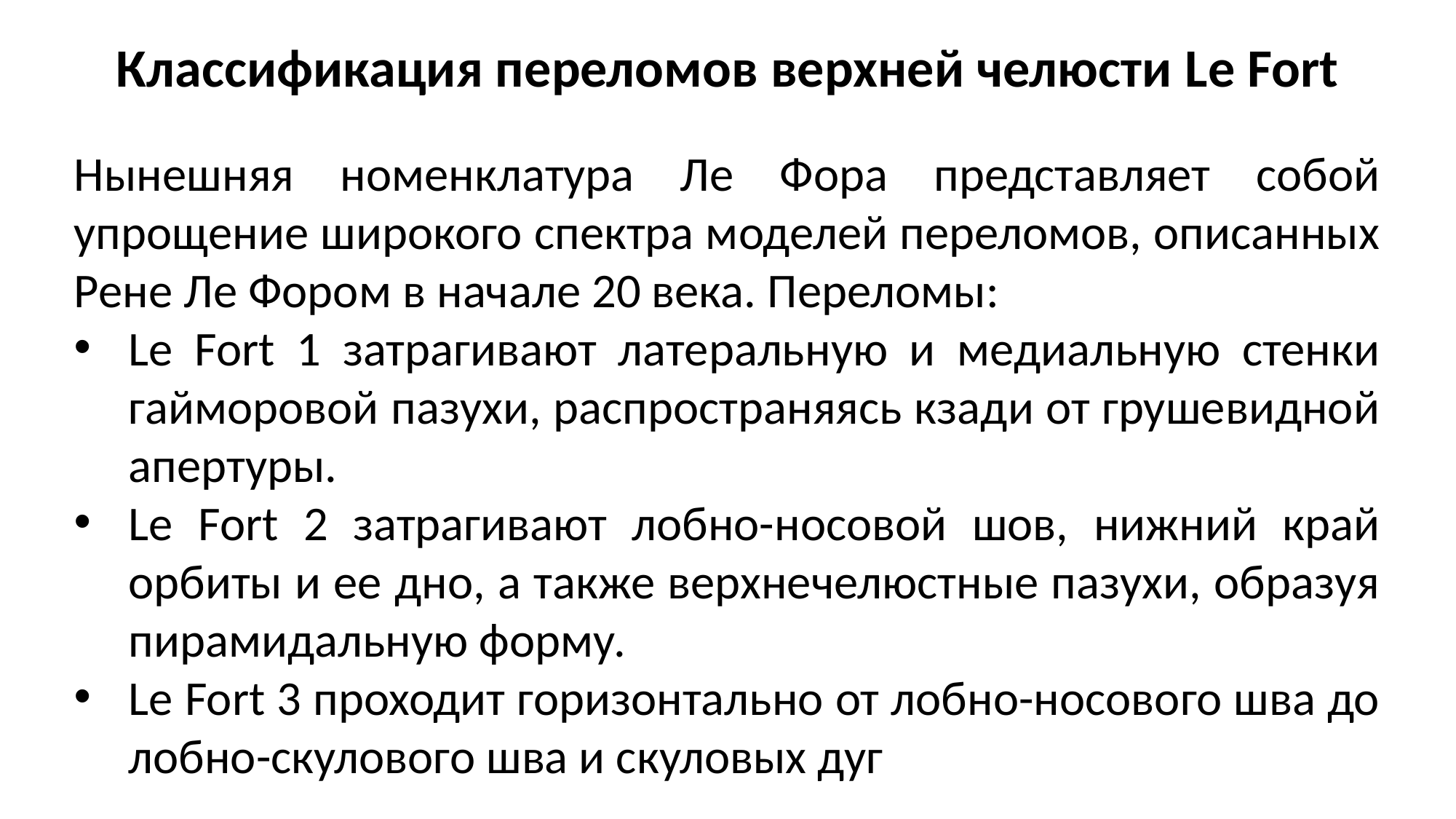

# Классификация переломов верхней челюсти Le Fort
Нынешняя номенклатура Ле Фора представляет собой упрощение широкого спектра моделей переломов, описанных Рене Ле Фором в начале 20 века. Переломы:
Le Fort 1 затрагивают латеральную и медиальную стенки гайморовой пазухи, распространяясь кзади от грушевидной апертуры.
Le Fort 2 затрагивают лобно-носовой шов, нижний край орбиты и ее дно, а также верхнечелюстные пазухи, образуя пирамидальную форму.
Le Fort 3 проходит горизонтально от лобно-носового шва до лобно-скулового шва и скуловых дуг